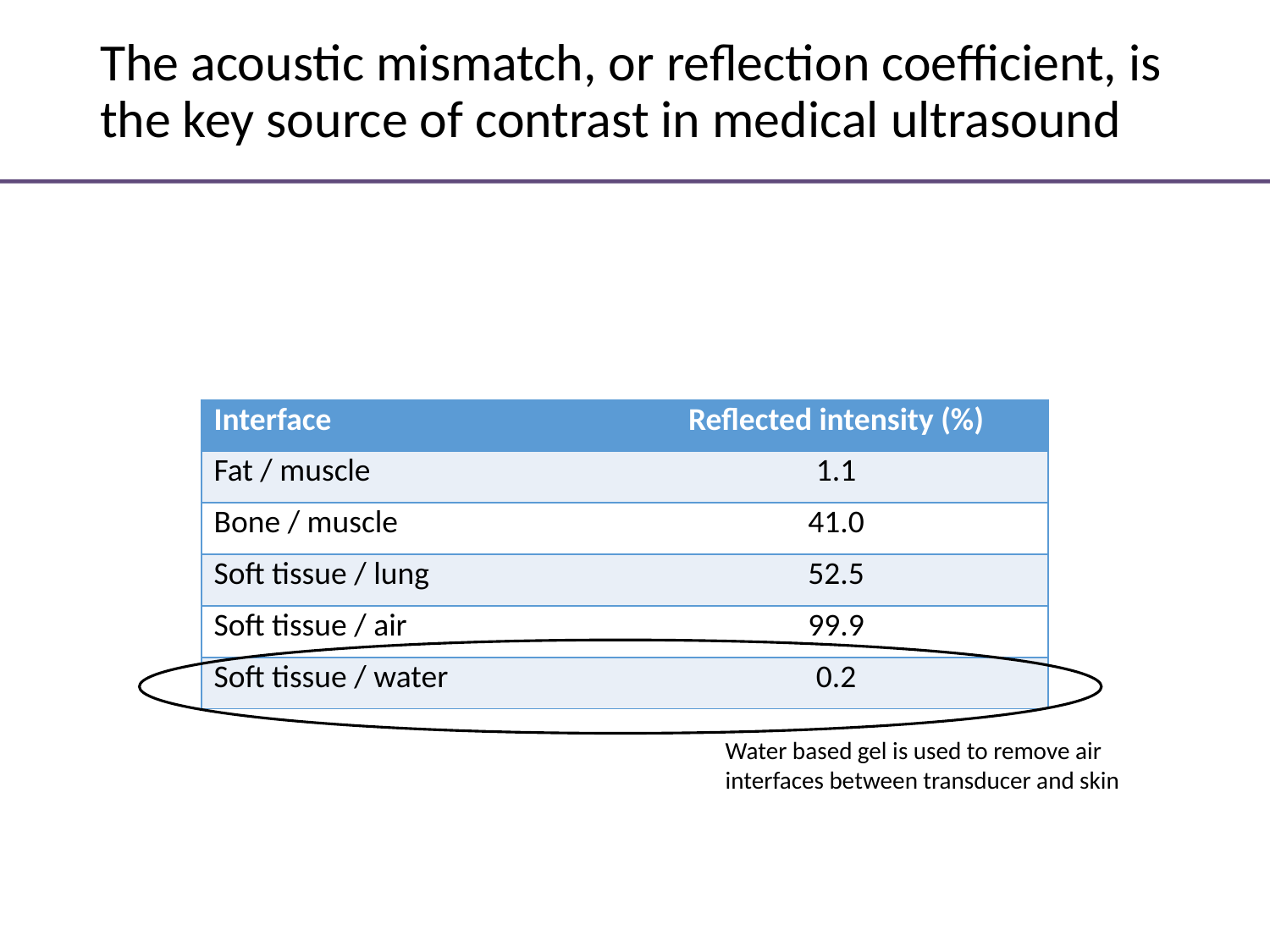

# The acoustic mismatch, or reflection coefficient, is the key source of contrast in medical ultrasound
| Interface | Reflected intensity (%) |
| --- | --- |
| Fat / muscle | 1.1 |
| Bone / muscle | 41.0 |
| Soft tissue / lung | 52.5 |
| Soft tissue / air | 99.9 |
| Soft tissue / water | 0.2 |

Water based gel is used to remove air
interfaces between transducer and skin